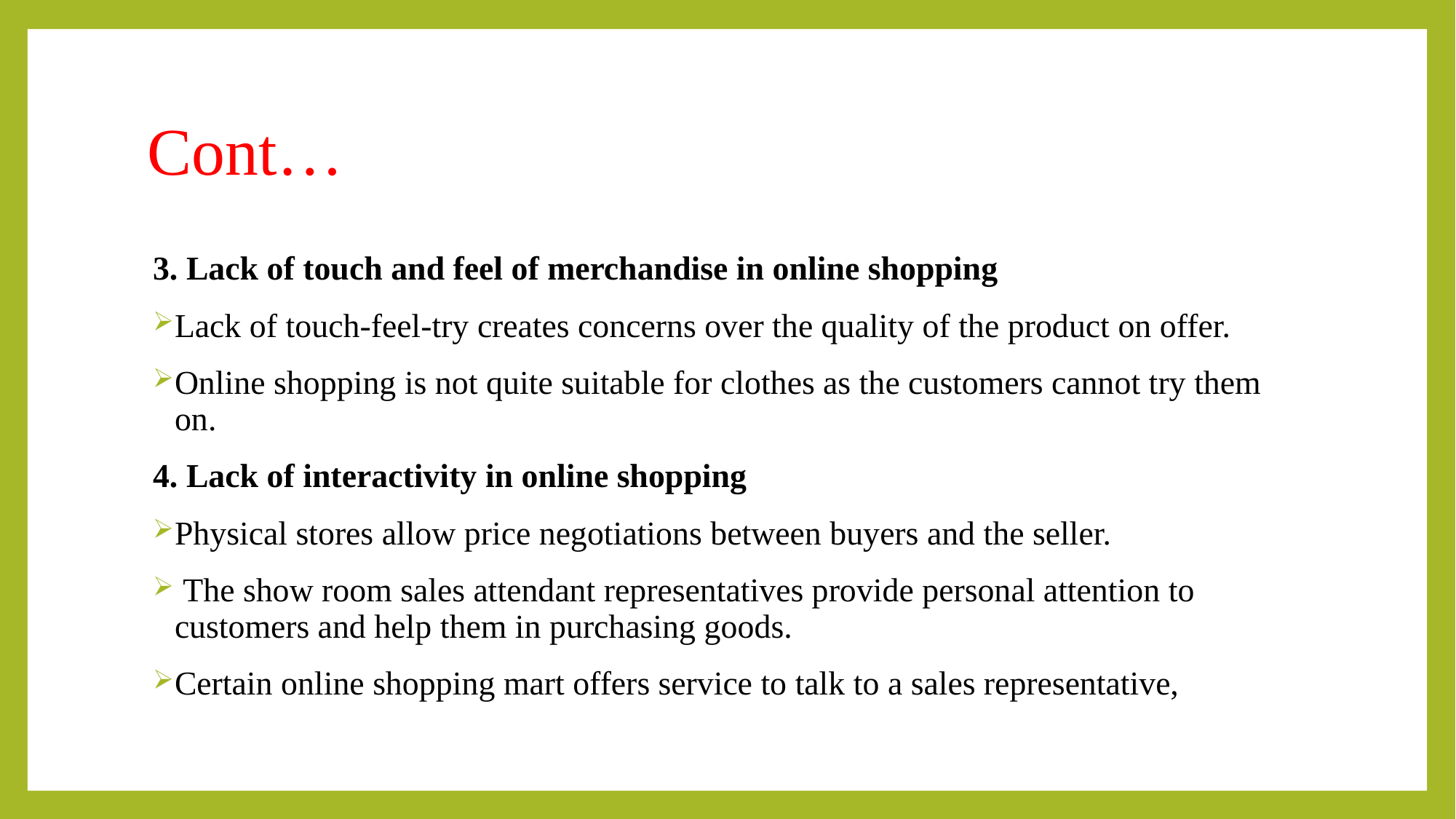

# Cont…
3. Lack of touch and feel of merchandise in online shopping
Lack of touch-feel-try creates concerns over the quality of the product on offer.
Online shopping is not quite suitable for clothes as the customers cannot try them on.
4. Lack of interactivity in online shopping
Physical stores allow price negotiations between buyers and the seller.
 The show room sales attendant representatives provide personal attention to customers and help them in purchasing goods.
Certain online shopping mart offers service to talk to a sales representative,